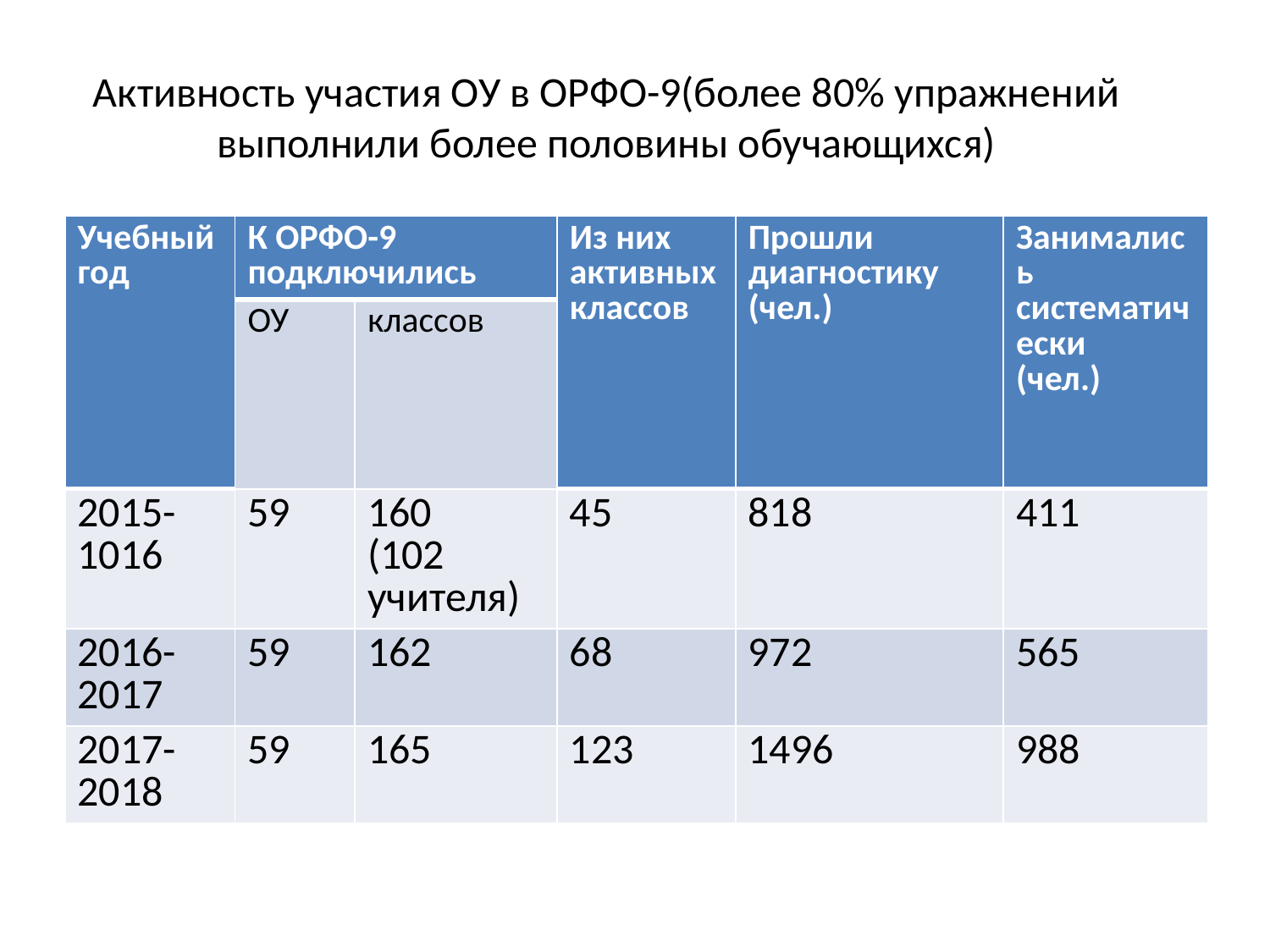

# Активность участия ОУ в ОРФО-9(более 80% упражнений выполнили более половины обучающихся)

| Учебный год | К ОРФО-9 подключились |  | Из них активных классов | Прошли диагностику (чел.) | Занимались систематически (чел.) |
| --- | --- | --- | --- | --- | --- |
|  | ОУ | классов |  |  |  |
| 2015-1016 | 59 | 160 (102 учителя) | 45 | 818 | 411 |
| 2016-2017 | 59 | 162 | 68 | 972 | 565 |
| 2017-2018 | 59 | 165 | 123 | 1496 | 988 |